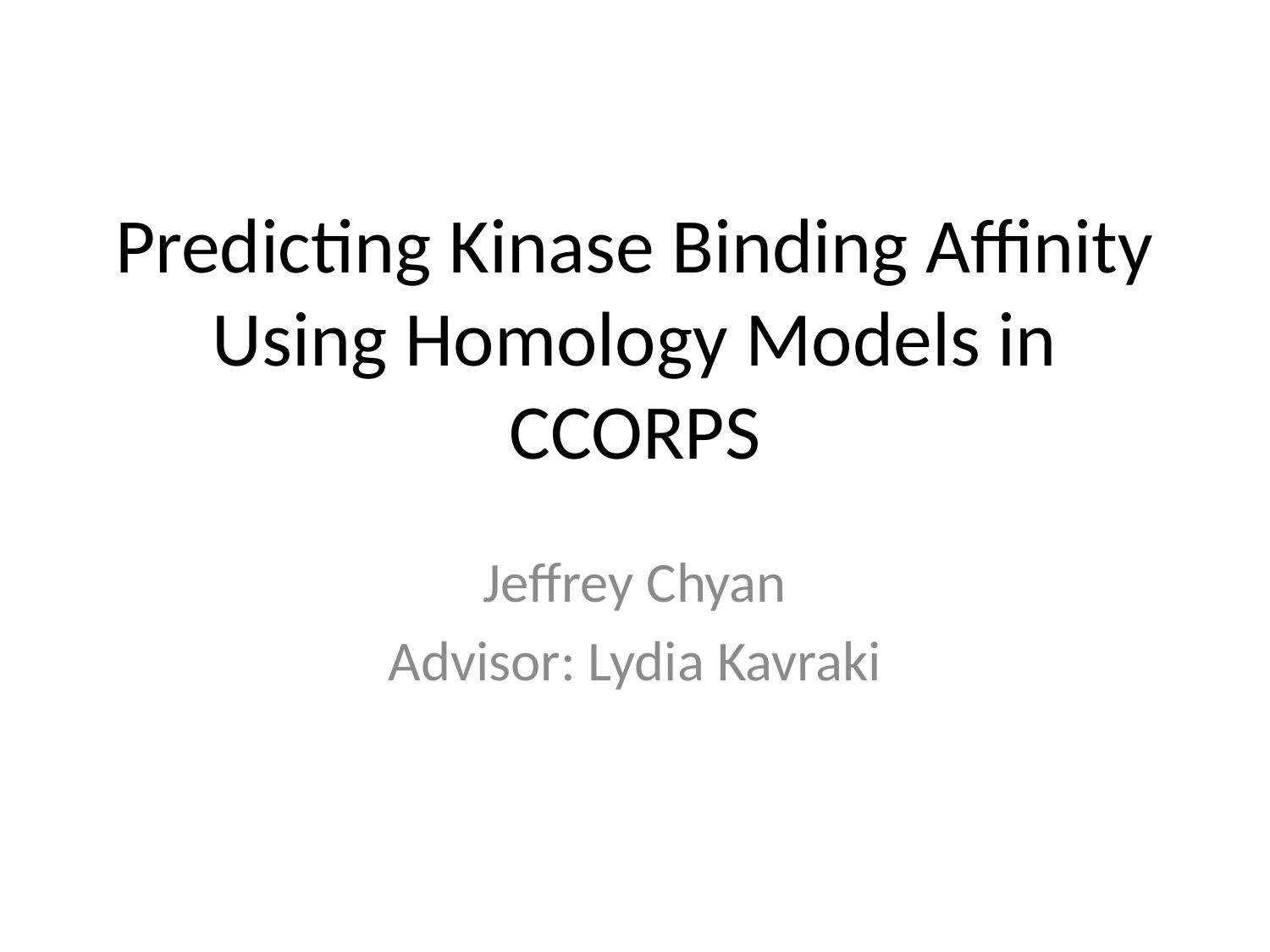

# Predicting Kinase Binding Affinity Using Homology Models in CCORPS
Jeffrey Chyan
Advisor: Lydia Kavraki